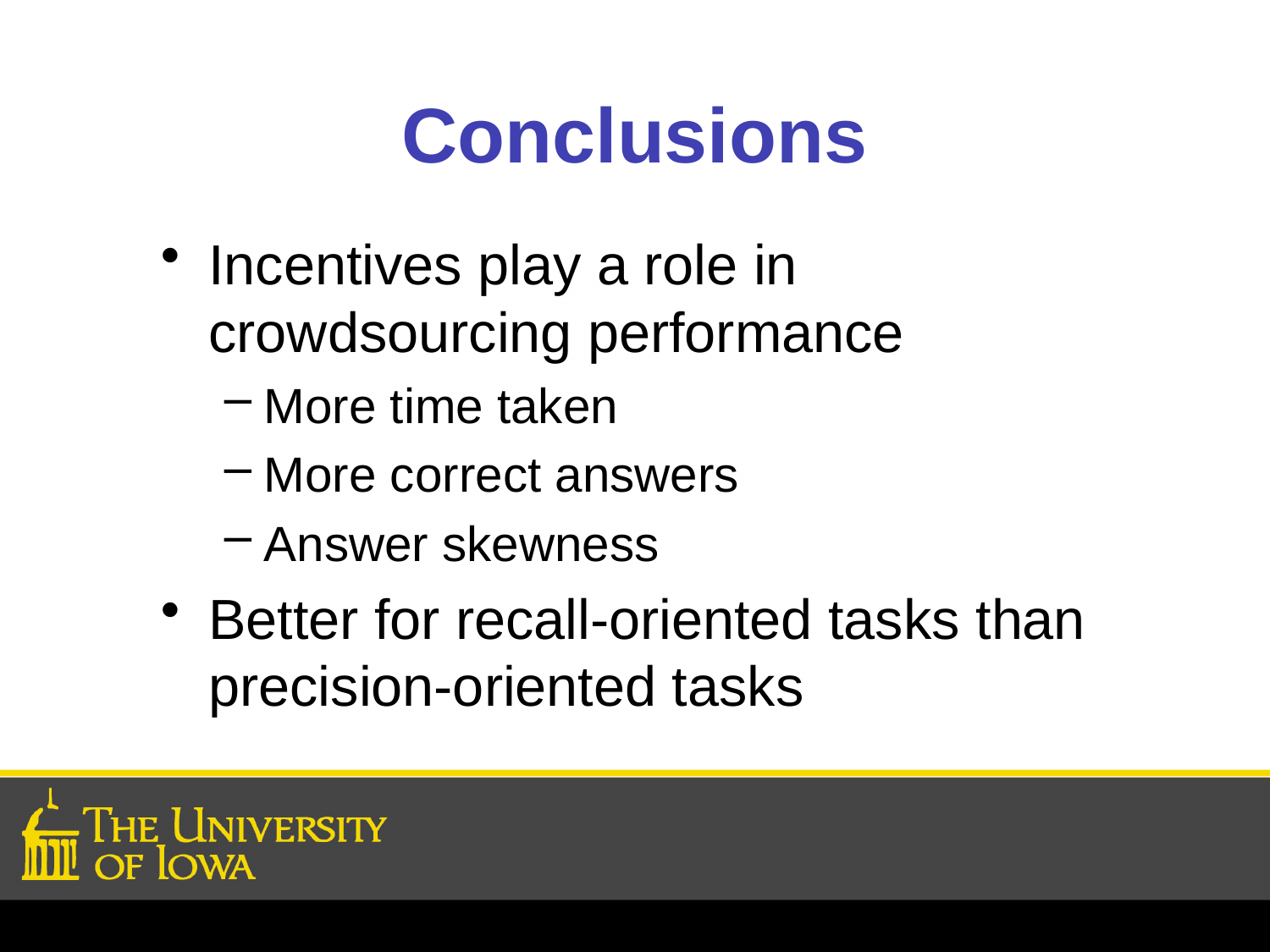

# Conclusions
Incentives play a role in crowdsourcing performance
More time taken
More correct answers
Answer skewness
Better for recall-oriented tasks than precision-oriented tasks